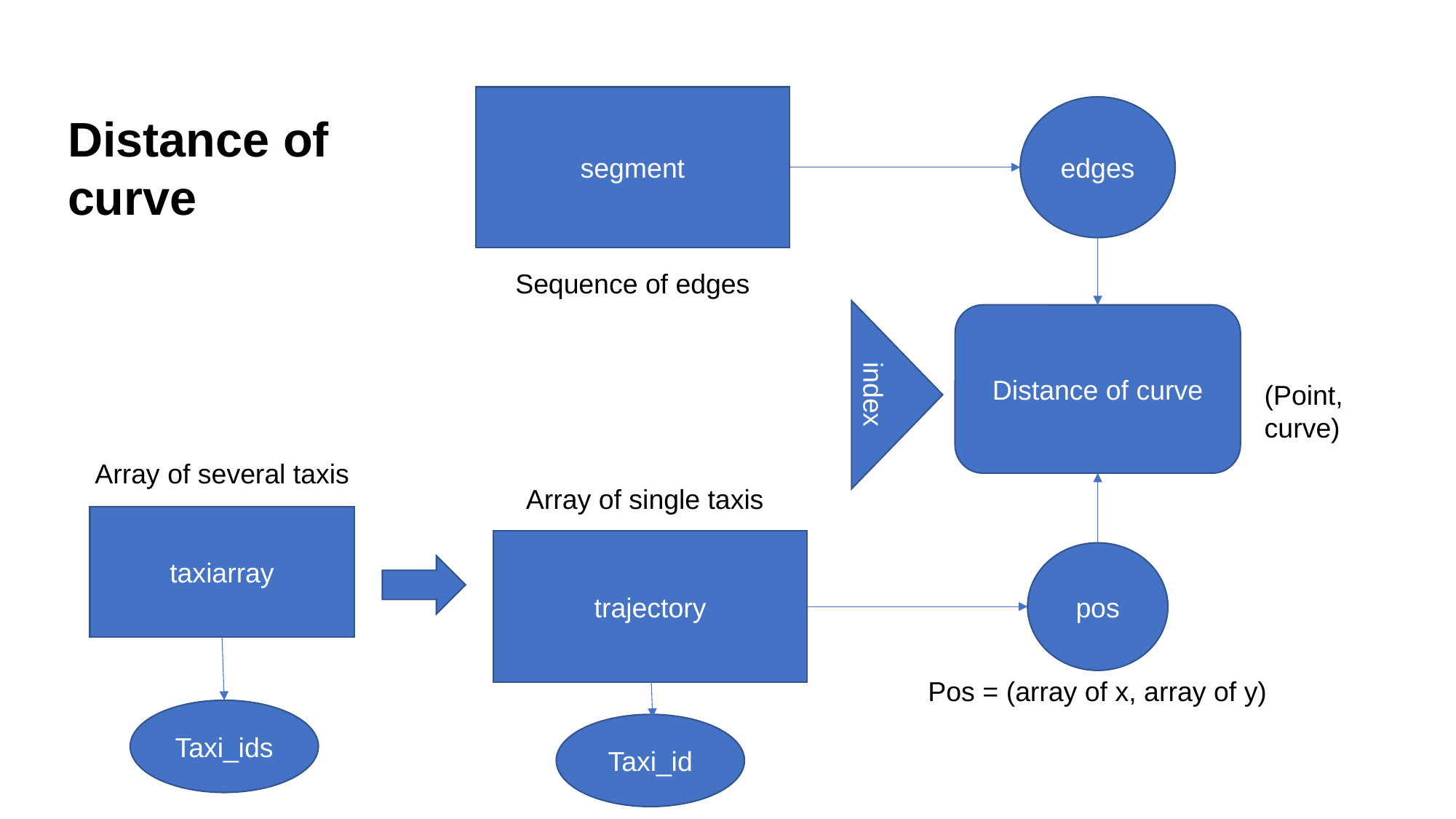

segment
edges
Distance of curve
Sequence of edges
Distance of curve
index
(Point, curve)
Array of several taxis
Array of single taxis
taxiarray
trajectory
pos

Pos = (array of x, array of y)
Taxi_ids
Taxi_id